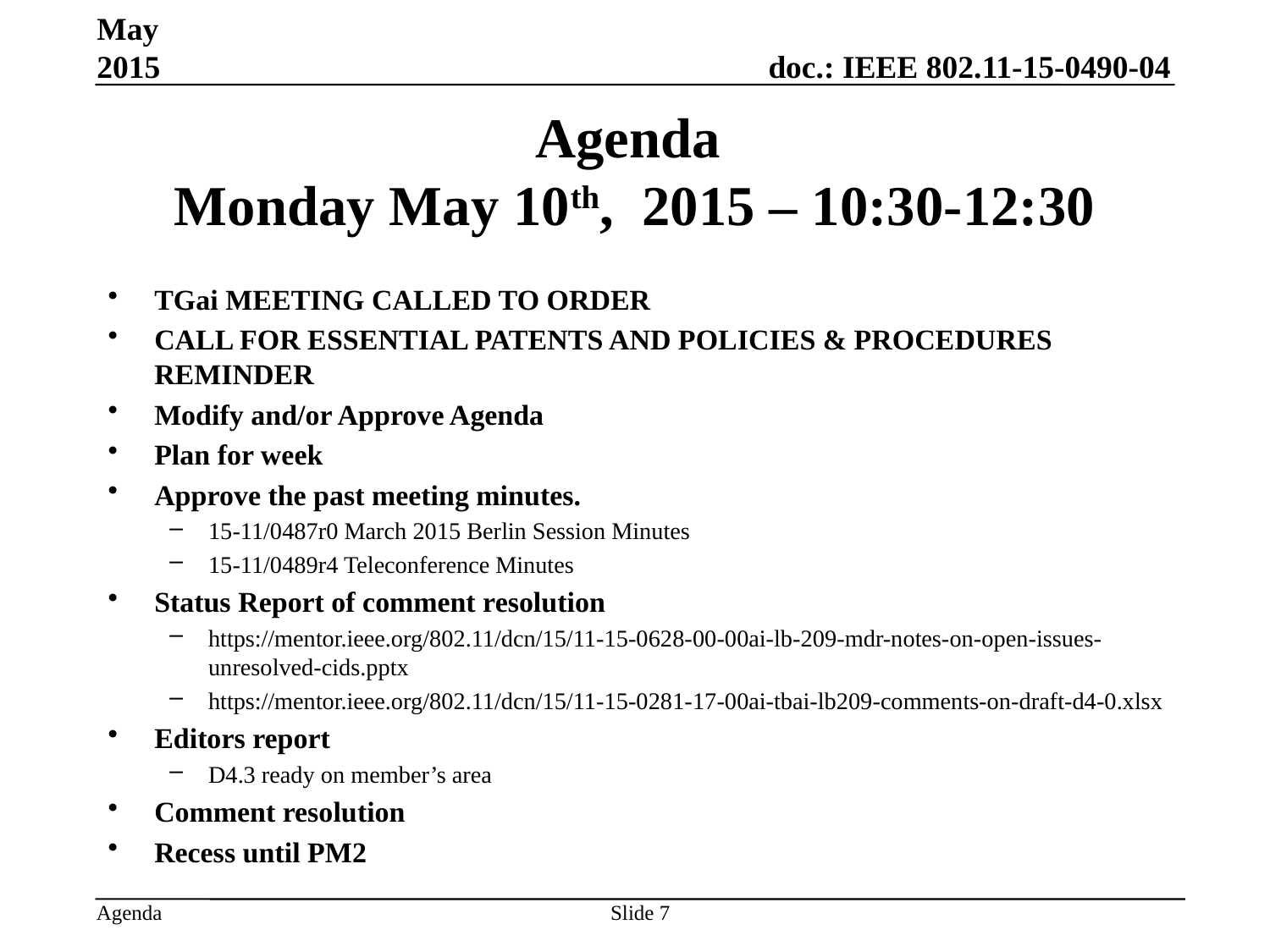

May 2015
# Agenda Monday May 10th,  2015 – 10:30-12:30
TGai MEETING CALLED TO ORDER
CALL FOR ESSENTIAL PATENTS AND POLICIES & PROCEDURES REMINDER
Modify and/or Approve Agenda
Plan for week
Approve the past meeting minutes.
15-11/0487r0 March 2015 Berlin Session Minutes
15-11/0489r4 Teleconference Minutes
Status Report of comment resolution
https://mentor.ieee.org/802.11/dcn/15/11-15-0628-00-00ai-lb-209-mdr-notes-on-open-issues-unresolved-cids.pptx
https://mentor.ieee.org/802.11/dcn/15/11-15-0281-17-00ai-tbai-lb209-comments-on-draft-d4-0.xlsx
Editors report
D4.3 ready on member’s area
Comment resolution
Recess until PM2
Slide 7